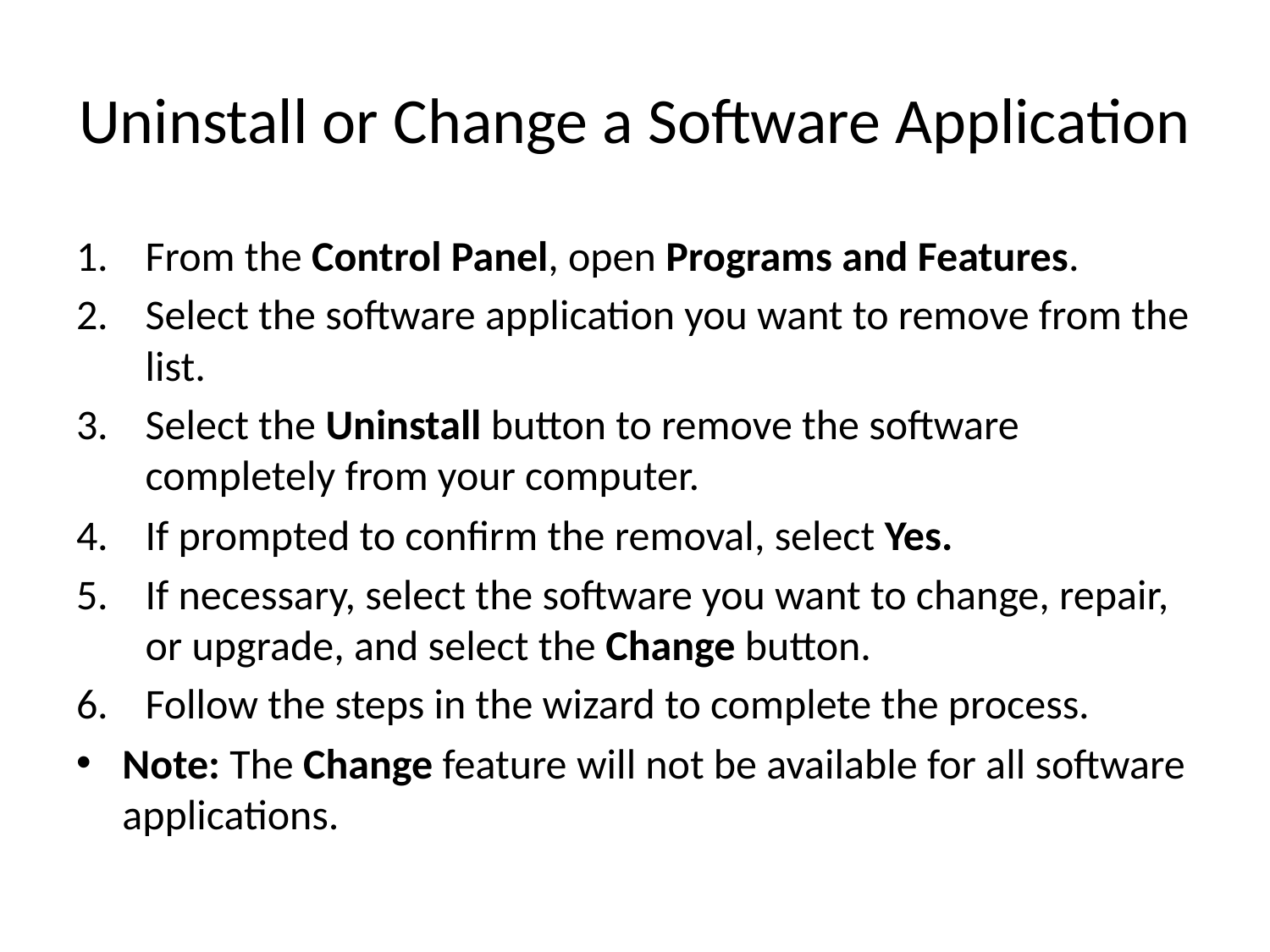

# Uninstall or Change a Software Application
From the Control Panel, open Programs and Features.
Select the software application you want to remove from the list.
Select the Uninstall button to remove the software completely from your computer.
If prompted to confirm the removal, select Yes.
If necessary, select the software you want to change, repair, or upgrade, and select the Change button.
Follow the steps in the wizard to complete the process.
Note: The Change feature will not be available for all software applications.